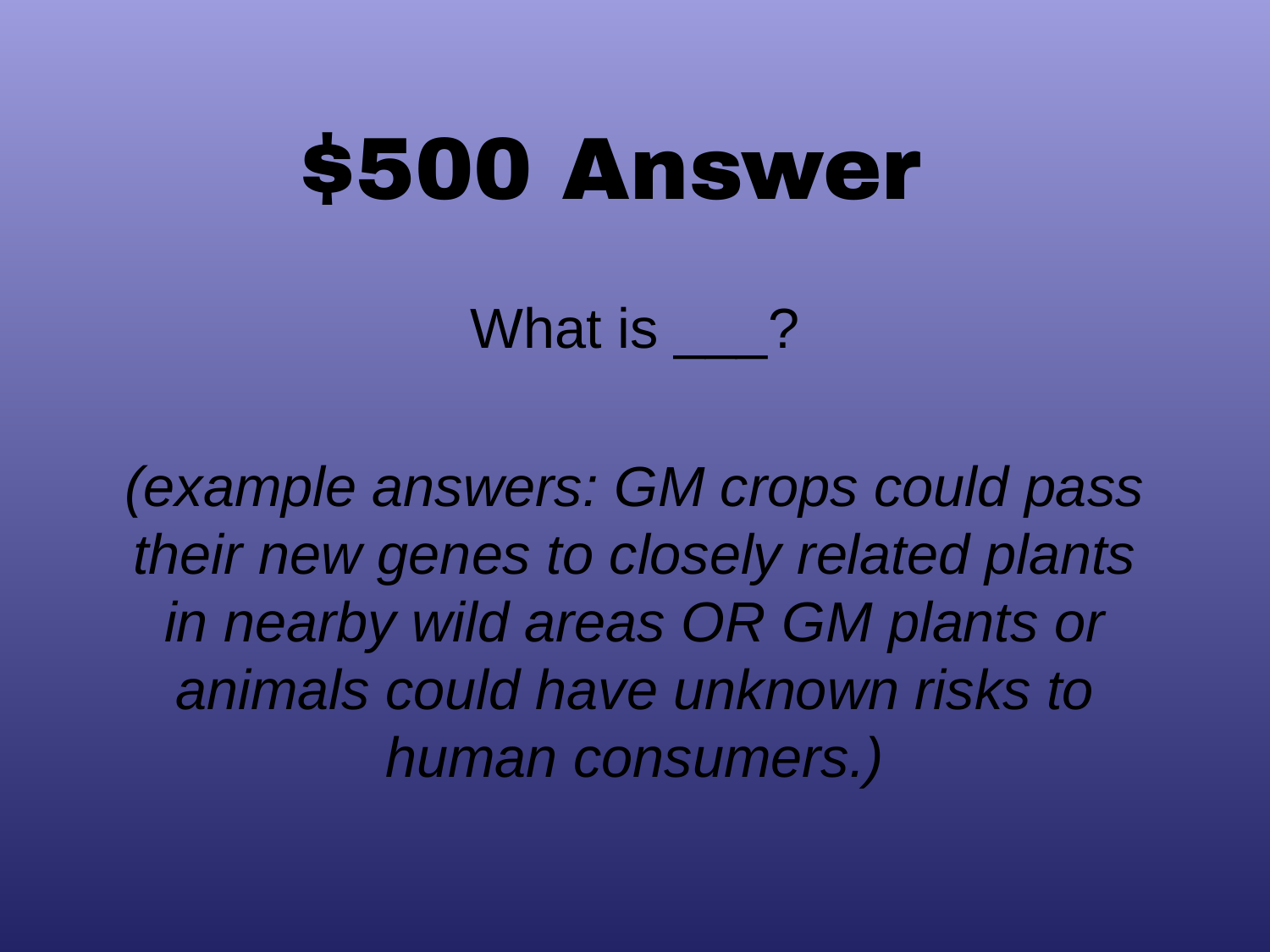

# $500 Answer
What is ___?

(example answers: GM crops could pass their new genes to closely related plants in nearby wild areas OR GM plants or animals could have unknown risks to human consumers.)